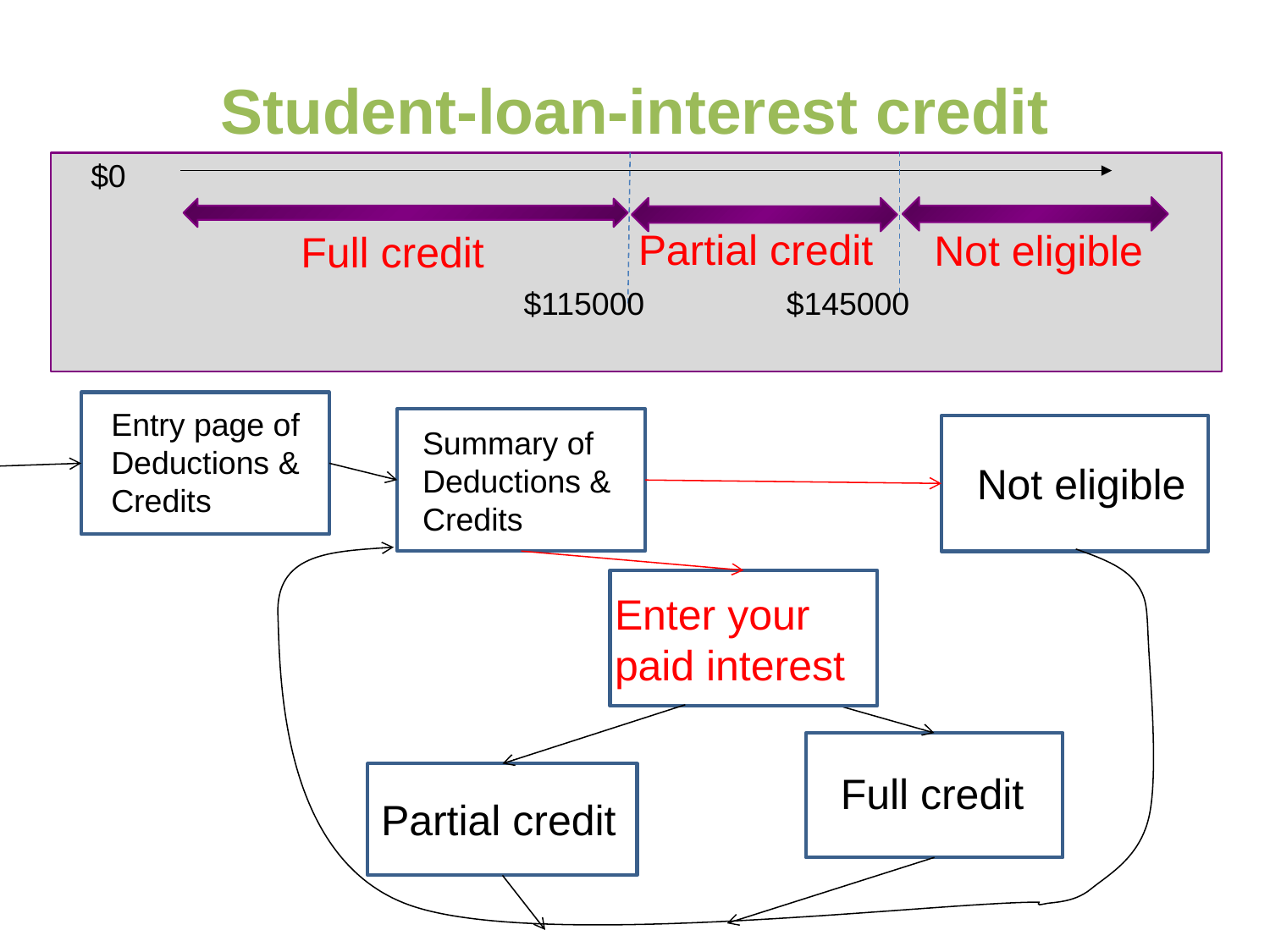

Student-loan-interest credit
$0

Partial credit
Not eligible
Full credit
$115000
$145000
Even worse, most decision procedures for credits/deductions have asymmetric paths.
Eligible – more questions
Not eligible – no more question

Entry page of Deductions & Credits

Summary of Deductions & Credits
Not eligible

Enter your paid interest

Full credit

Partial credit